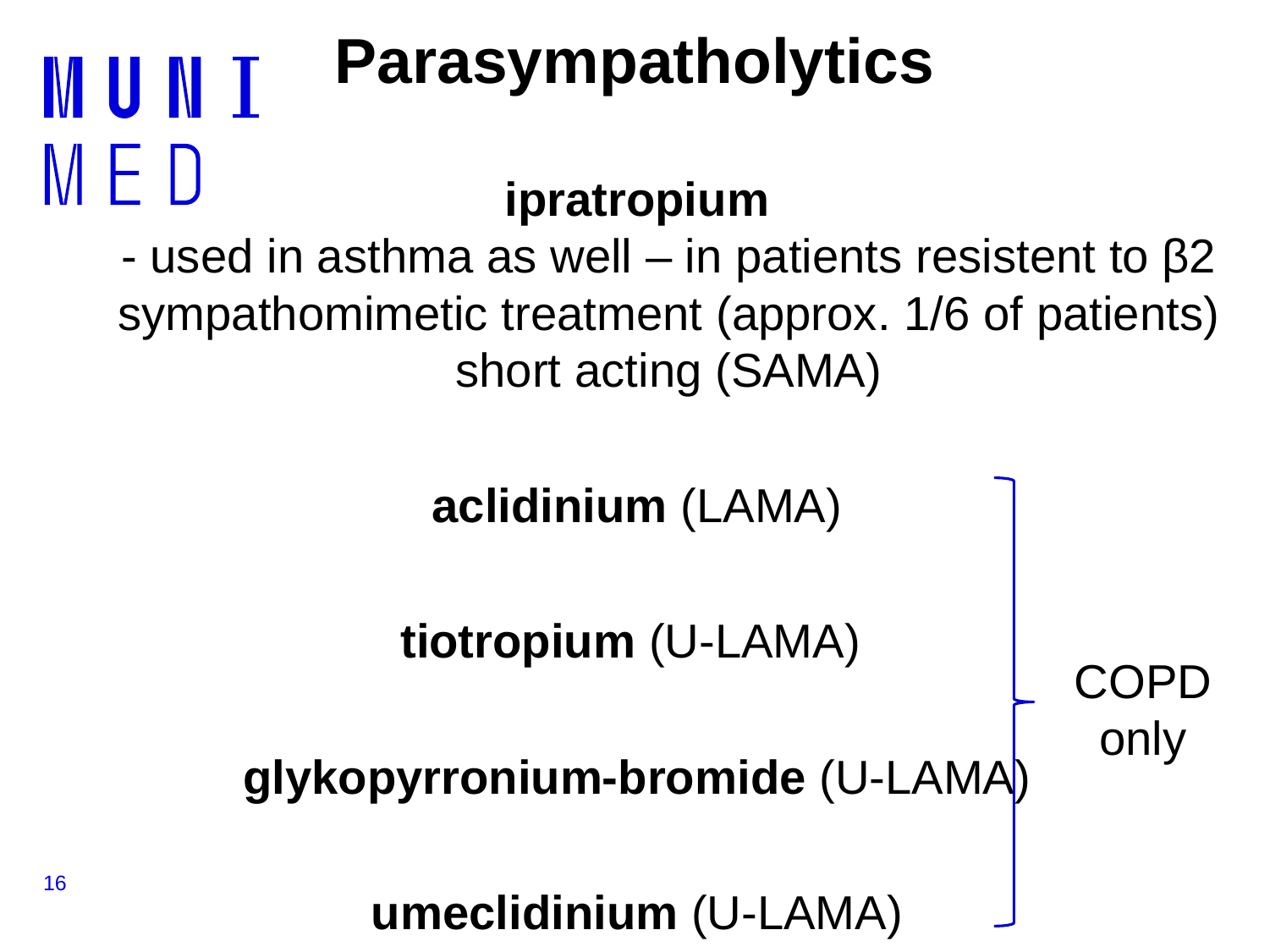

# Parasympatholytics
ipratropium
- used in asthma as well – in patients resistent to β2 sympathomimetic treatment (approx. 1/6 of patients)
short acting (SAMA)

aclidinium (LAMA)

tiotropium (U-LAMA)

glykopyrronium-bromide (U-LAMA)

umeclidinium (U-LAMA)

COPD
only
16